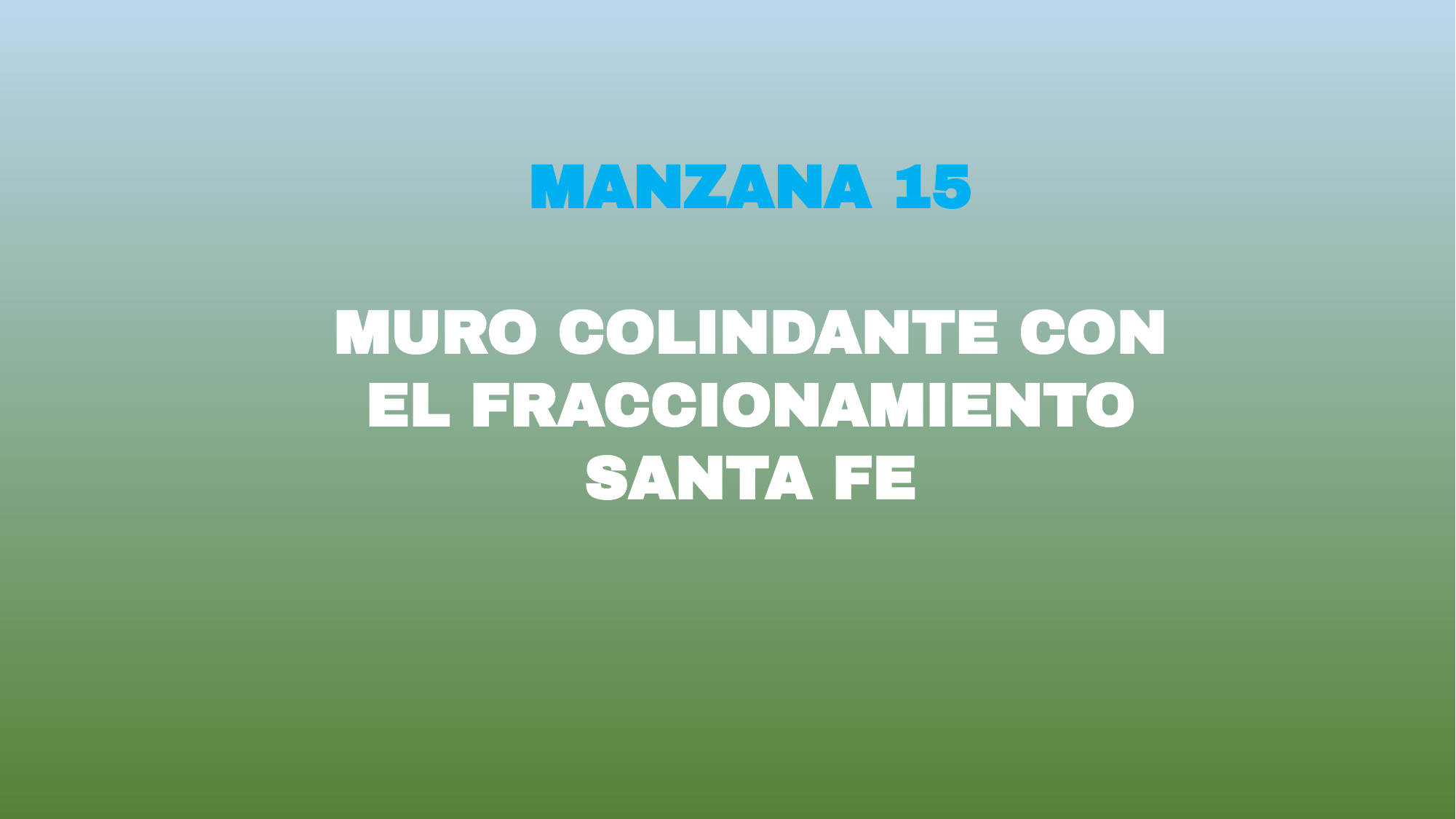

MANZANA 15

MURO COLINDANTE CON EL FRACCIONAMIENTO SANTA FE